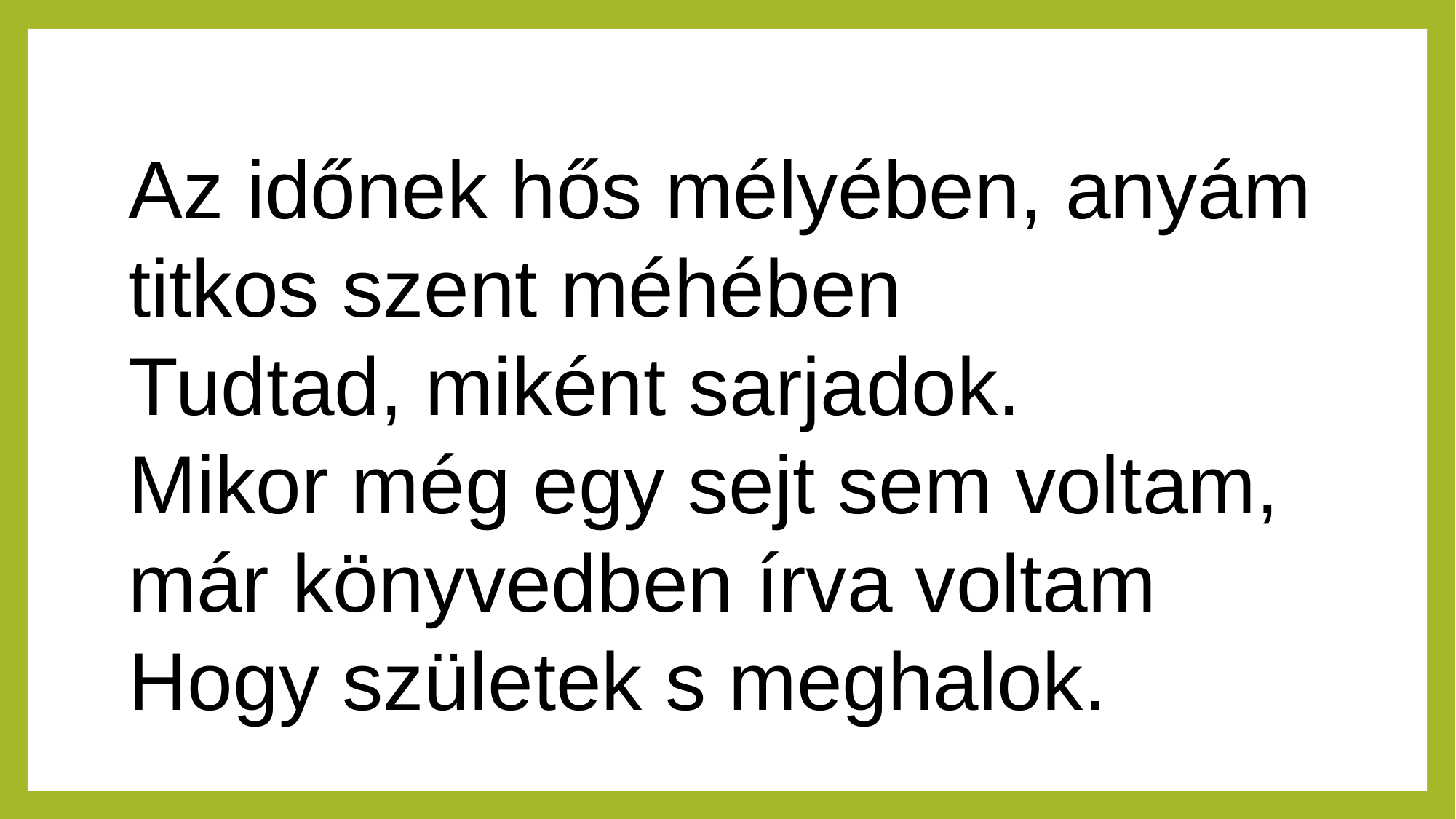

Az időnek hős mélyében, anyám titkos szent méhében
Tudtad, miként sarjadok.
Mikor még egy sejt sem voltam, már könyvedben írva voltam
Hogy születek s meghalok.